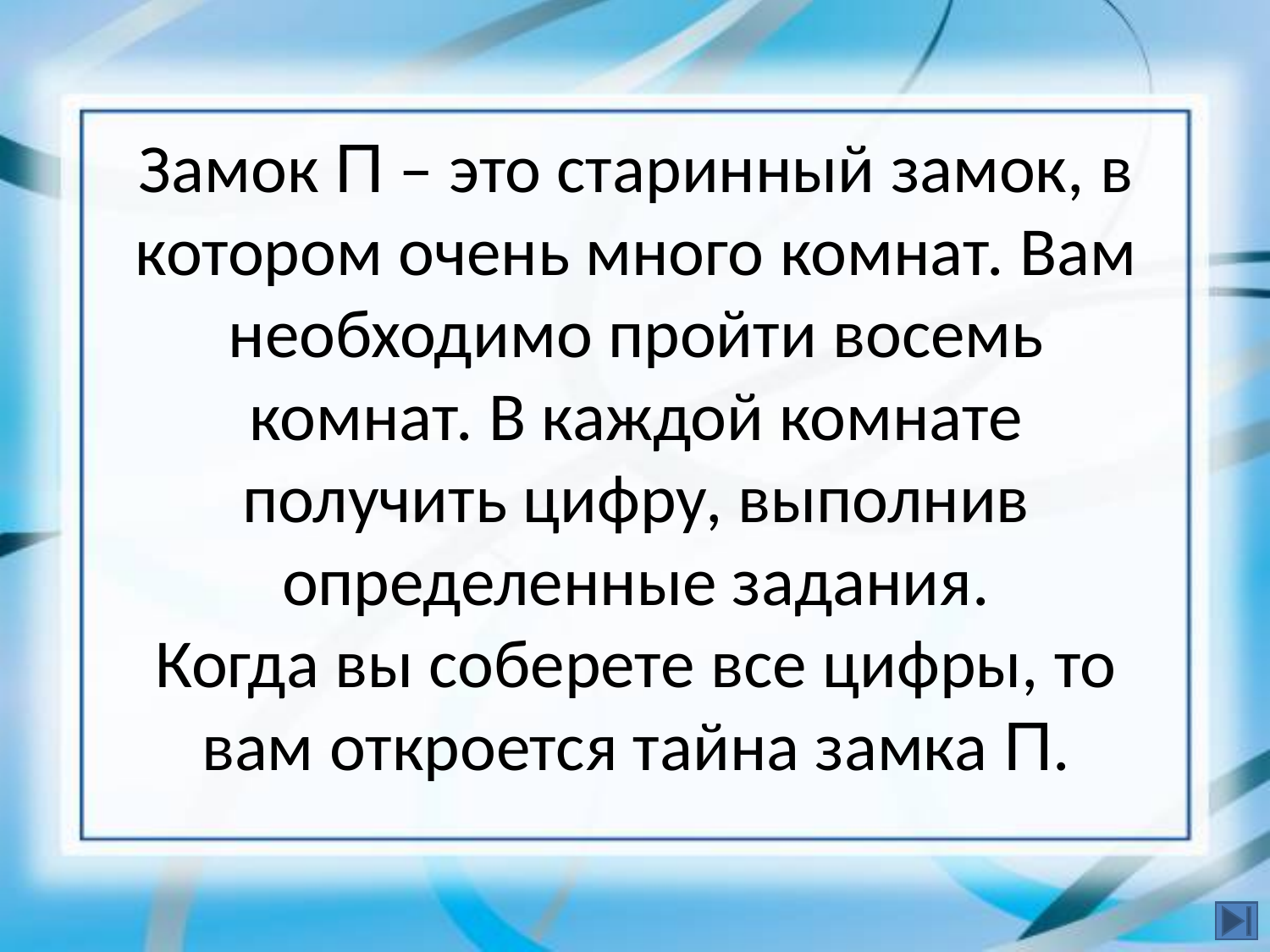

Замок П – это старинный замок, в котором очень много комнат. Вам необходимо пройти восемь комнат. В каждой комнате получить цифру, выполнив определенные задания.
Когда вы соберете все цифры, то вам откроется тайна замка П.